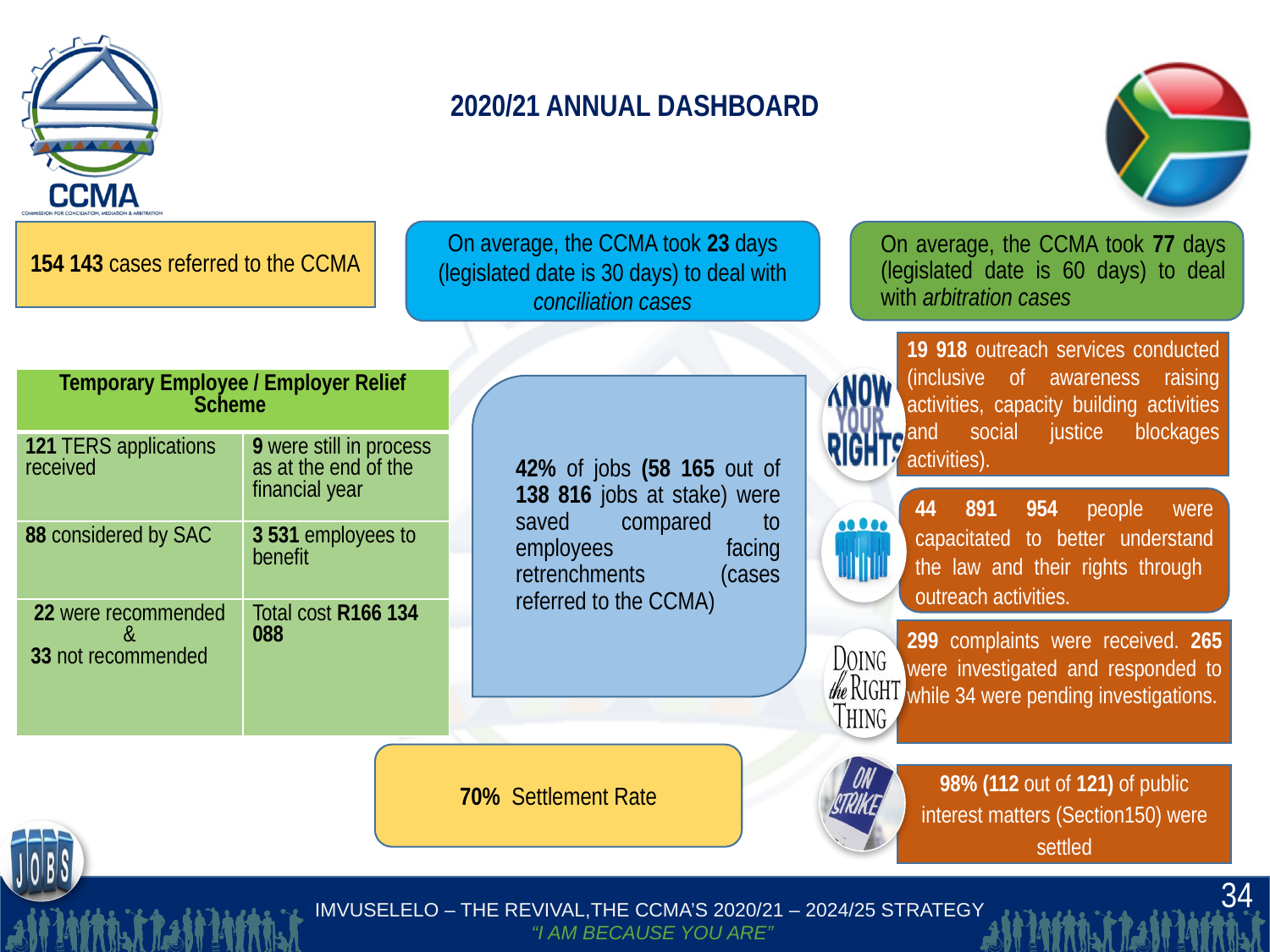

# 2020/21 ANNUAL DASHBOARD
On average, the CCMA took 23 days (legislated date is 30 days) to deal with conciliation cases
154 143 cases referred to the CCMA
On average, the CCMA took 77 days (legislated date is 60 days) to deal with arbitration cases

19 918 outreach services conducted (inclusive of awareness raising activities, capacity building activities and social justice blockages activities).

44 891 954 people were capacitated to better understand the law and their rights through  outreach activities.

299 complaints were received. 265 were investigated and responded to while 34 were pending investigations.

98% (112 out of 121) of public interest matters (Section150) were settled

| Temporary Employee / Employer Relief Scheme |  |
| --- | --- |
| 121 TERS applications received | 9 were still in process as at the end of the financial year |
| 88 considered by SAC | 3 531 employees to benefit |
| 22 were recommended & 33 not recommended | Total cost R166 134 088 |

42% of jobs (58 165 out of 138 816 jobs at stake) were saved compared to employees facing retrenchments (cases referred to the CCMA)

70%  Settlement Rate

34